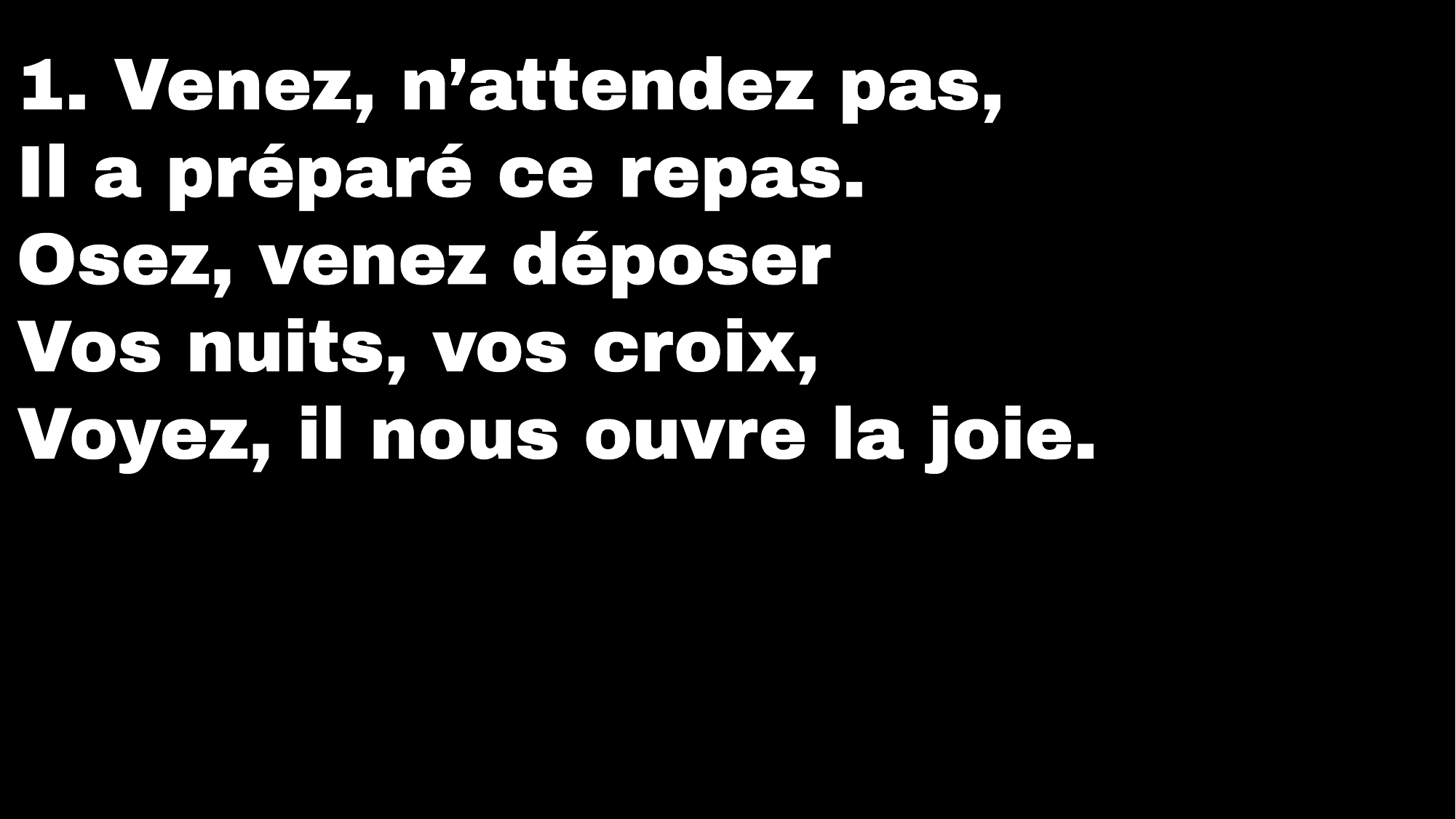

1. Venez, n’attendez pas,
Il a préparé ce repas.
Osez, venez déposer
Vos nuits, vos croix,
Voyez, il nous ouvre la joie.